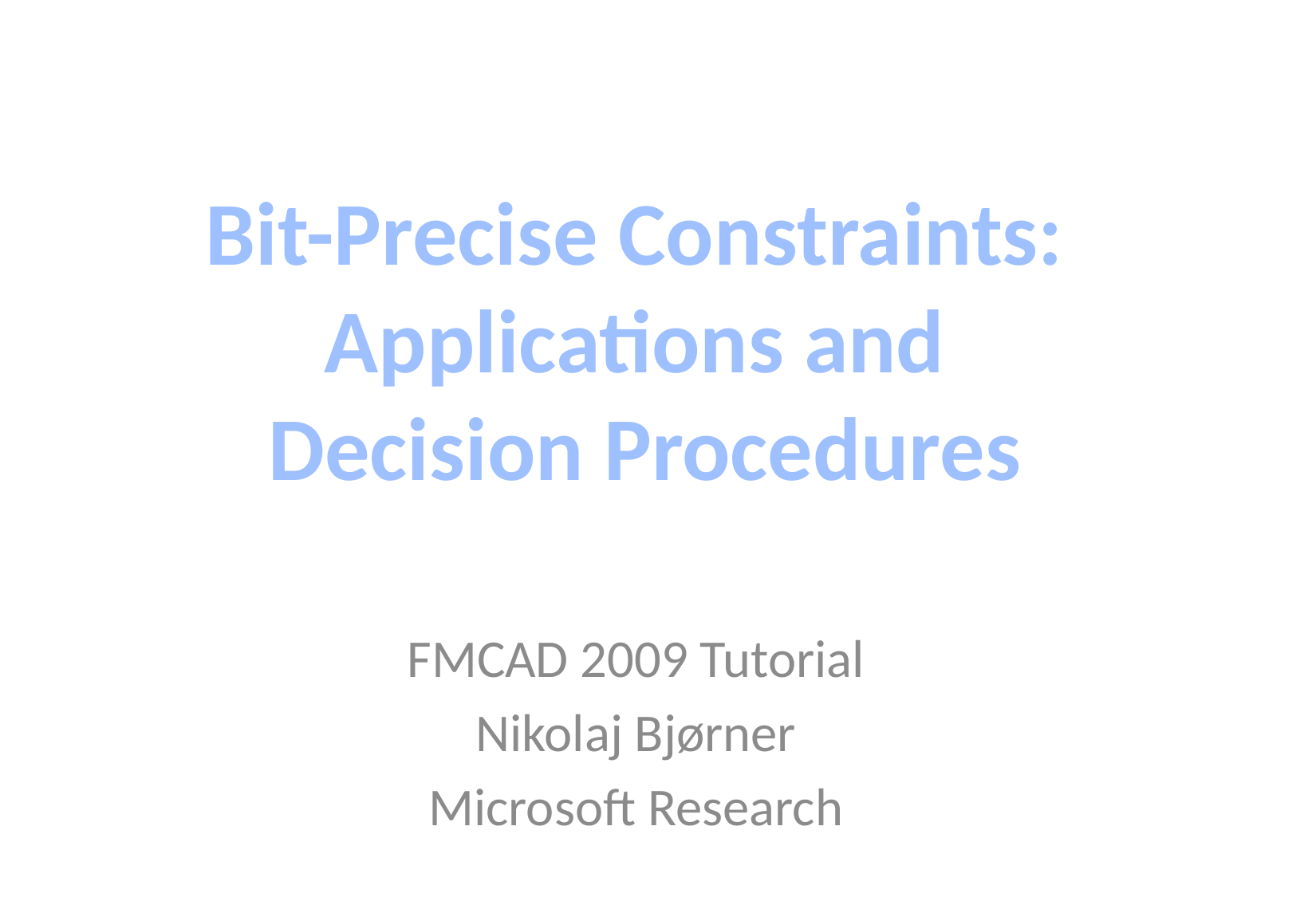

Bit-Precise Constraints:
Applications and
Decision Procedures
FMCAD 2009 Tutorial
Nikolaj Bjørner
Microsoft Research